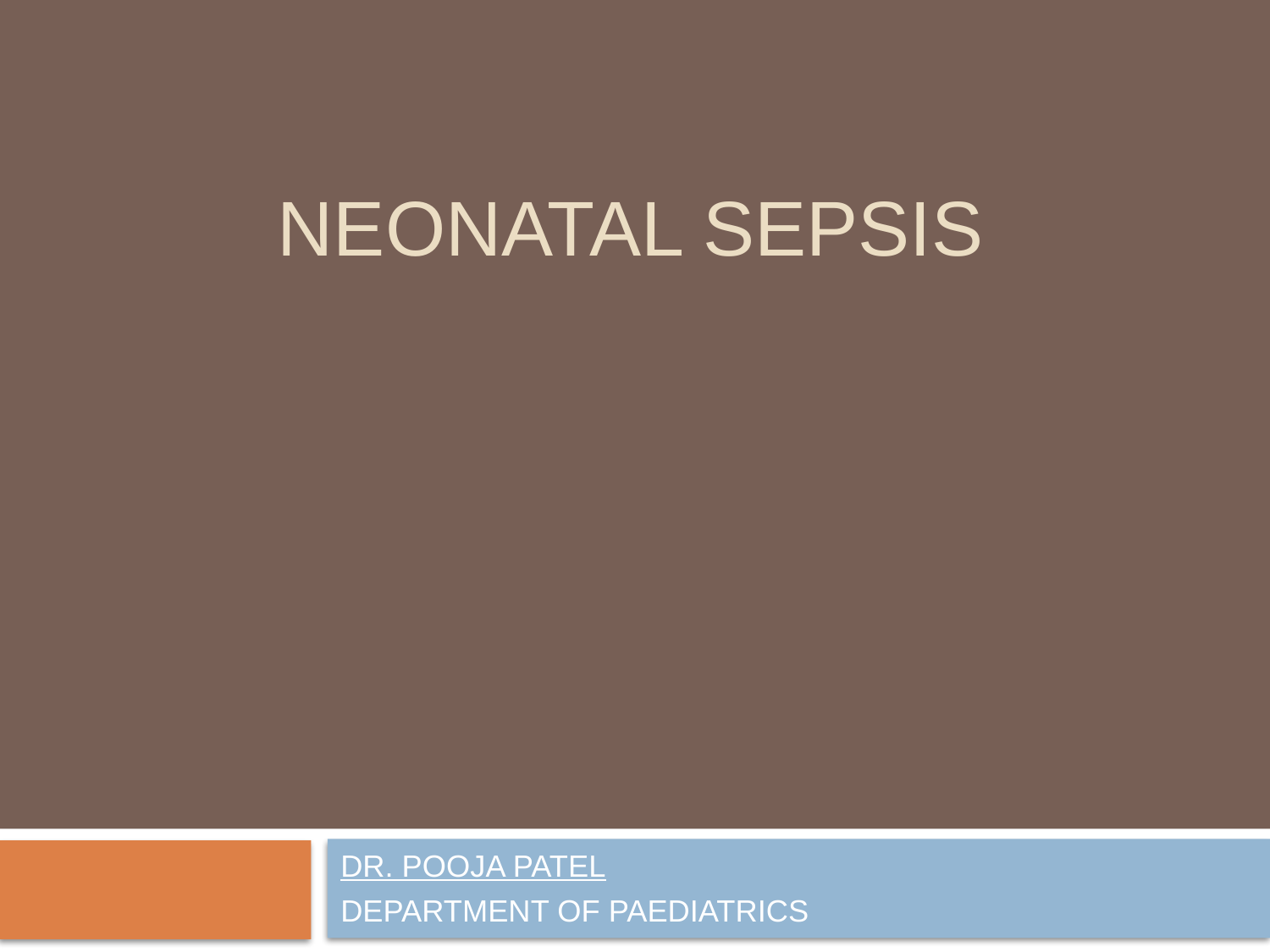

# NEONATAL SEPSIS
DR. POOJA PATEL
DEPARTMENT OF PAEDIATRICS